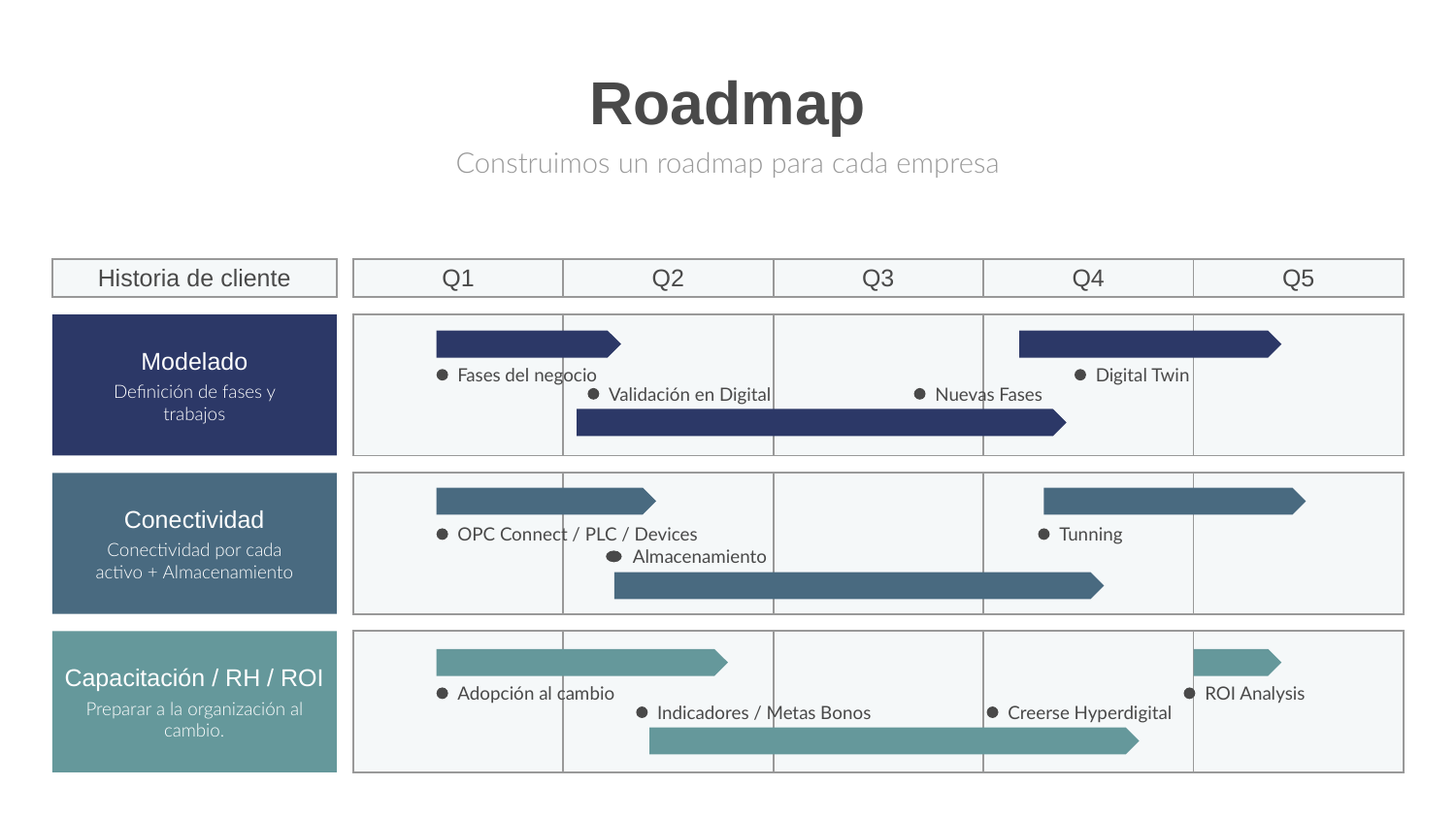

Roadmap
Construimos un roadmap para cada empresa

| Historia de cliente |
| --- |
| Q1 | Q2 | Q3 | Q4 | Q5 |
| --- | --- | --- | --- | --- |

Modelado
Definición de fases y trabajos
|  |  |  |  |  |
| --- | --- | --- | --- | --- |

Fases del negocio

Digital Twin

Validación en Digital

Nuevas Fases

|  |  |  |  |  |
| --- | --- | --- | --- | --- |

Conectividad
Conectividad por cada activo + Almacenamiento

OPC Connect / PLC / Devices

Tunning

Almacenamiento

|  |  |  |  |  |
| --- | --- | --- | --- | --- |

Capacitación / RH / ROI
Preparar a la organización al cambio.

Adopción al cambio

ROI Analysis

Indicadores / Metas Bonos

Creerse Hyperdigital